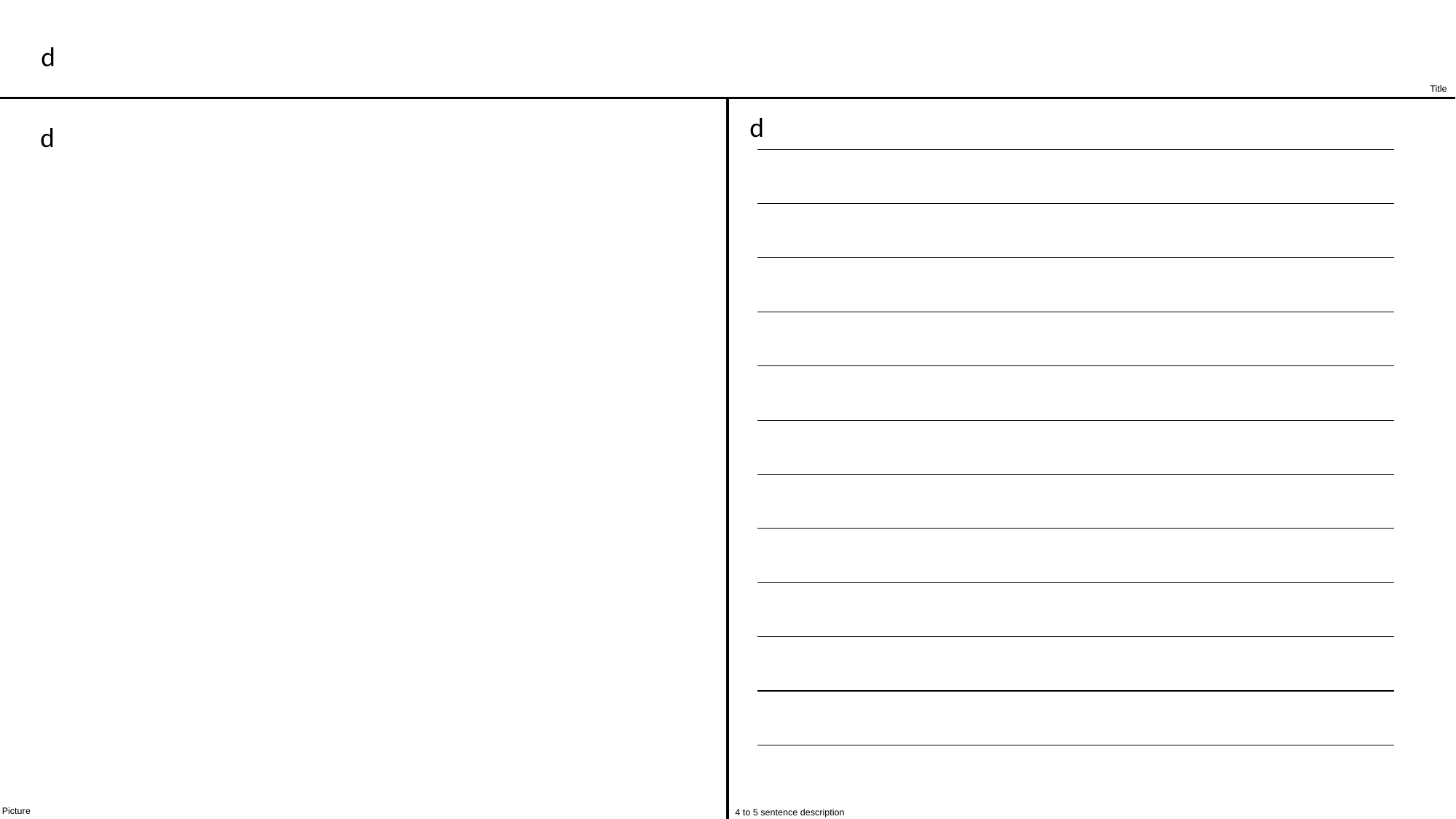

d
Title
d
d
Picture
4 to 5 sentence description